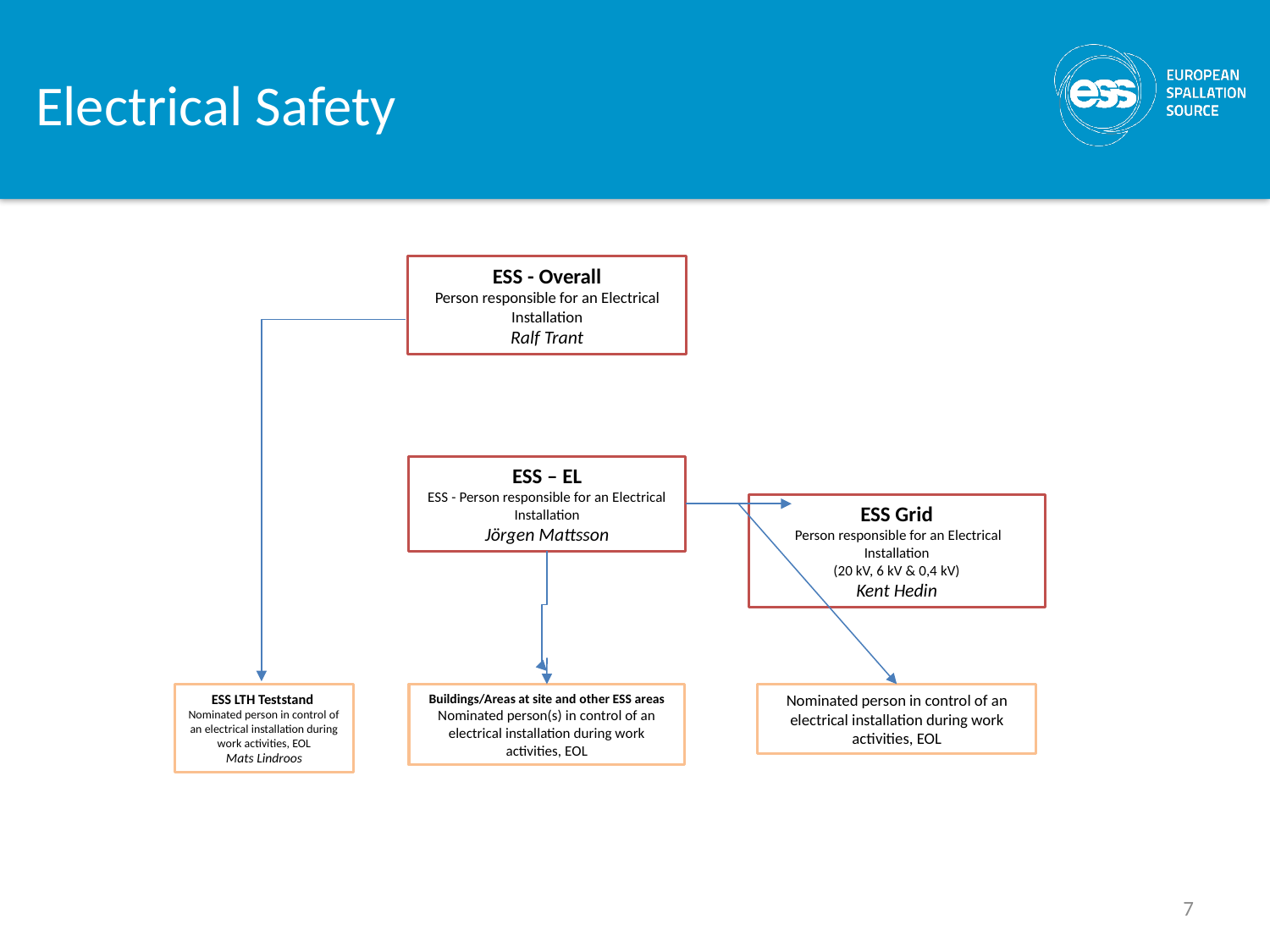

# Electrical Safety
ESS - Overall
Person responsible for an Electrical Installation
Ralf Trant
ESS – EL
ESS - Person responsible for an Electrical Installation
Jörgen Mattsson
ESS Grid
 Person responsible for an Electrical Installation
(20 kV, 6 kV & 0,4 kV)
Kent Hedin
ESS LTH Teststand  Nominated person in control of an electrical installation during work activities, EOL
Mats Lindroos
Buildings/Areas at site and other ESS areas
Nominated person(s) in control of an electrical installation during work activities, EOL
Nominated person in control of an electrical installation during work activities, EOL
7